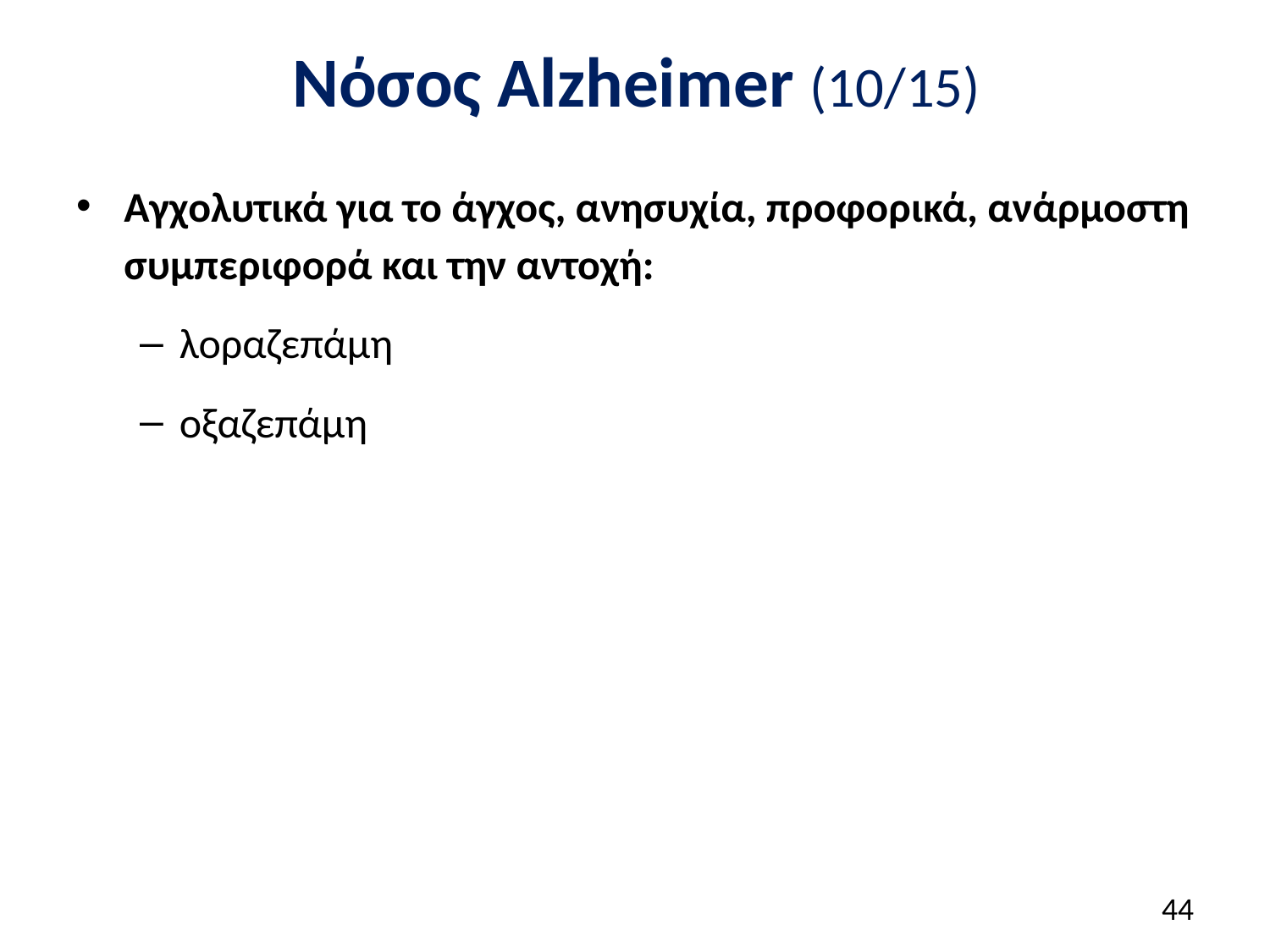

# Νόσος Alzheimer (10/15)
Αγχολυτικά για το άγχος, ανησυχία, προφορικά, ανάρμοστη συμπεριφορά και την αντοχή:
λοραζεπάμη
οξαζεπάμη

44